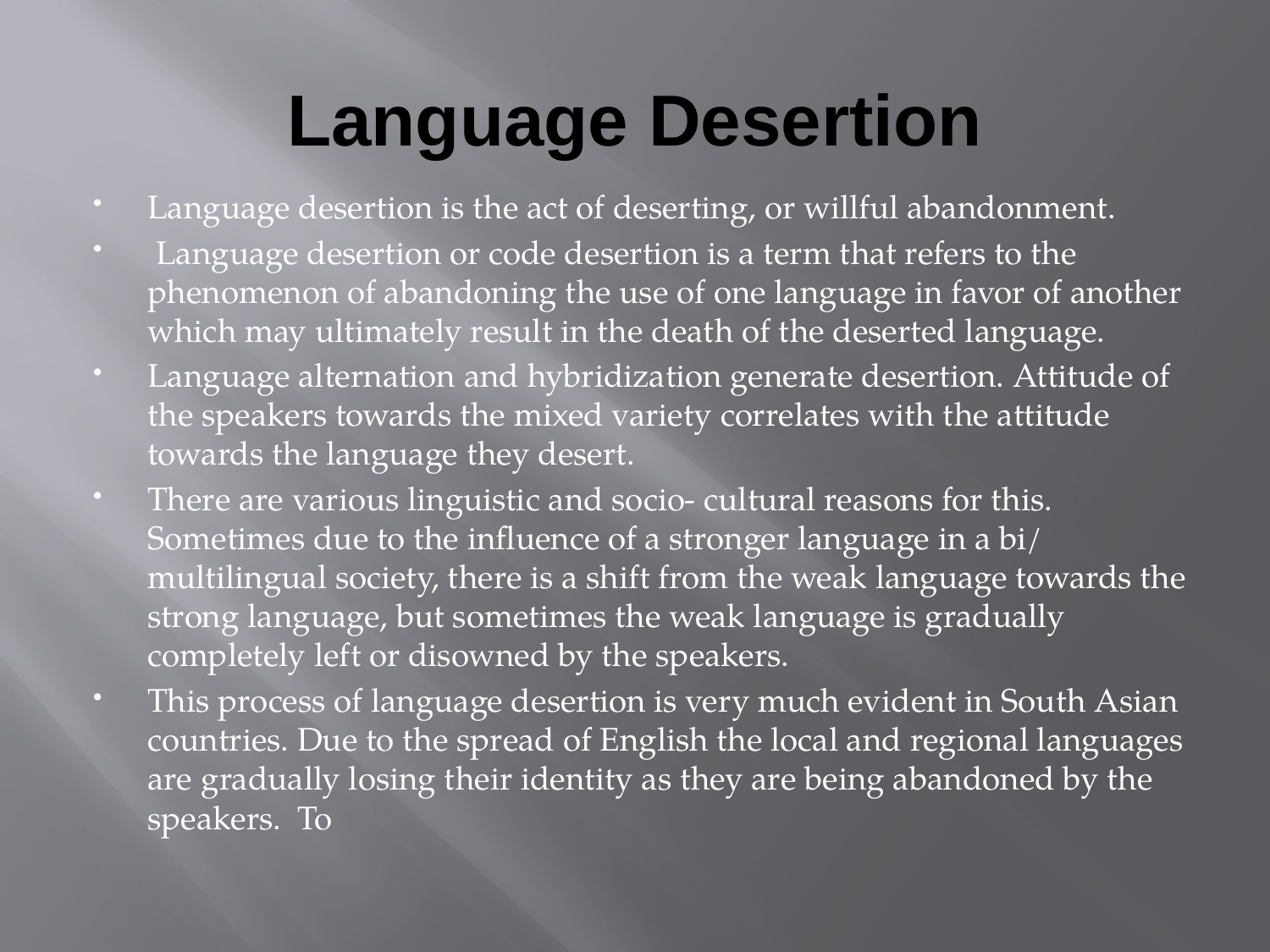

# Language Desertion
Language desertion is the act of deserting, or willful abandonment.
 Language desertion or code desertion is a term that refers to the phenomenon of abandoning the use of one language in favor of another which may ultimately result in the death of the deserted language.
Language alternation and hybridization generate desertion. Attitude of the speakers towards the mixed variety correlates with the attitude towards the language they desert.
There are various linguistic and socio- cultural reasons for this. Sometimes due to the influence of a stronger language in a bi/ multilingual society, there is a shift from the weak language towards the strong language, but sometimes the weak language is gradually completely left or disowned by the speakers.
This process of language desertion is very much evident in South Asian countries. Due to the spread of English the local and regional languages are gradually losing their identity as they are being abandoned by the speakers.  To